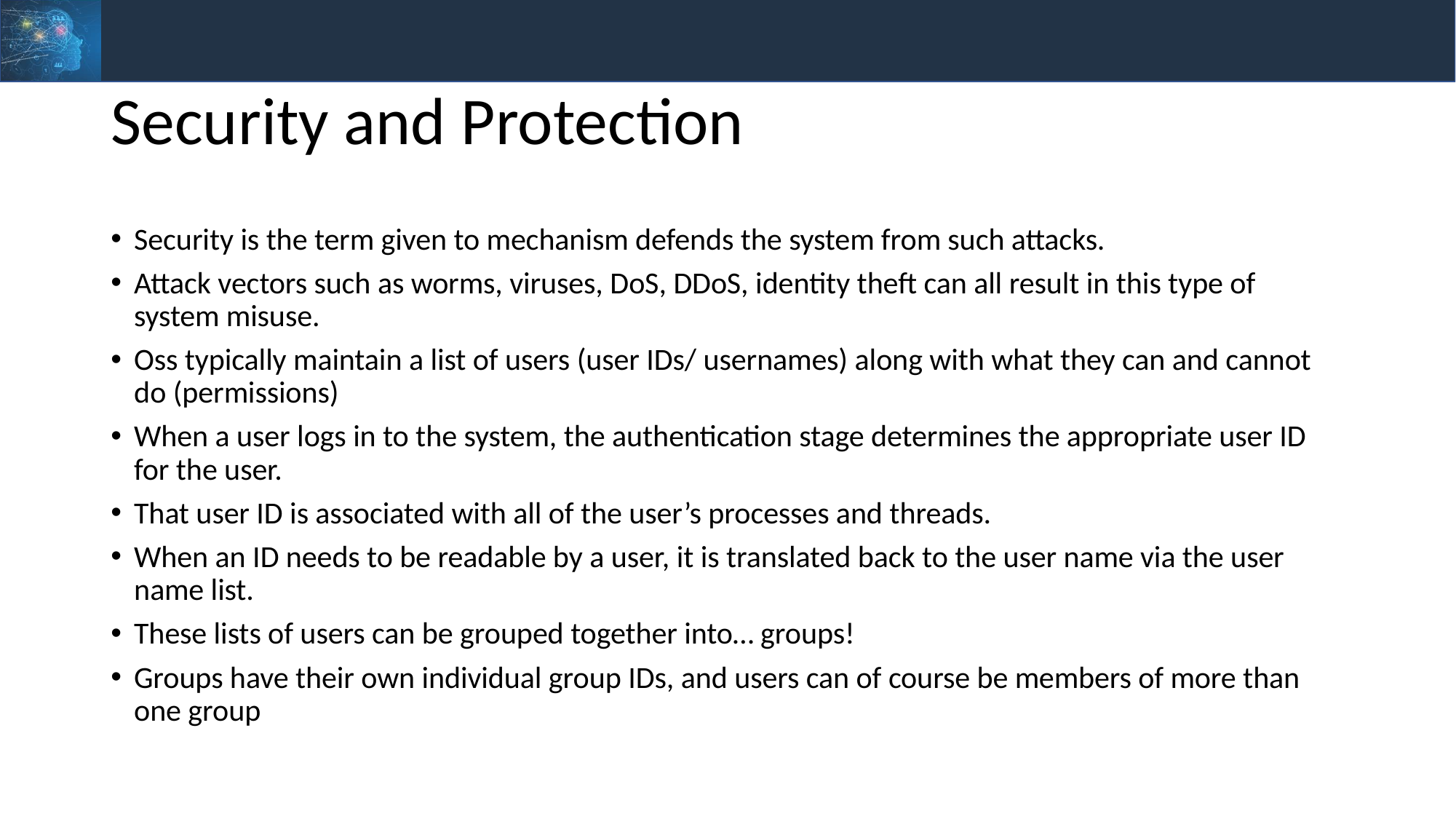

# Security and Protection
Security is the term given to mechanism defends the system from such attacks.
Attack vectors such as worms, viruses, DoS, DDoS, identity theft can all result in this type of system misuse.
Oss typically maintain a list of users (user IDs/ usernames) along with what they can and cannot do (permissions)
When a user logs in to the system, the authentication stage determines the appropriate user ID for the user.
That user ID is associated with all of the user’s processes and threads.
When an ID needs to be readable by a user, it is translated back to the user name via the user name list.
These lists of users can be grouped together into… groups!
Groups have their own individual group IDs, and users can of course be members of more than one group